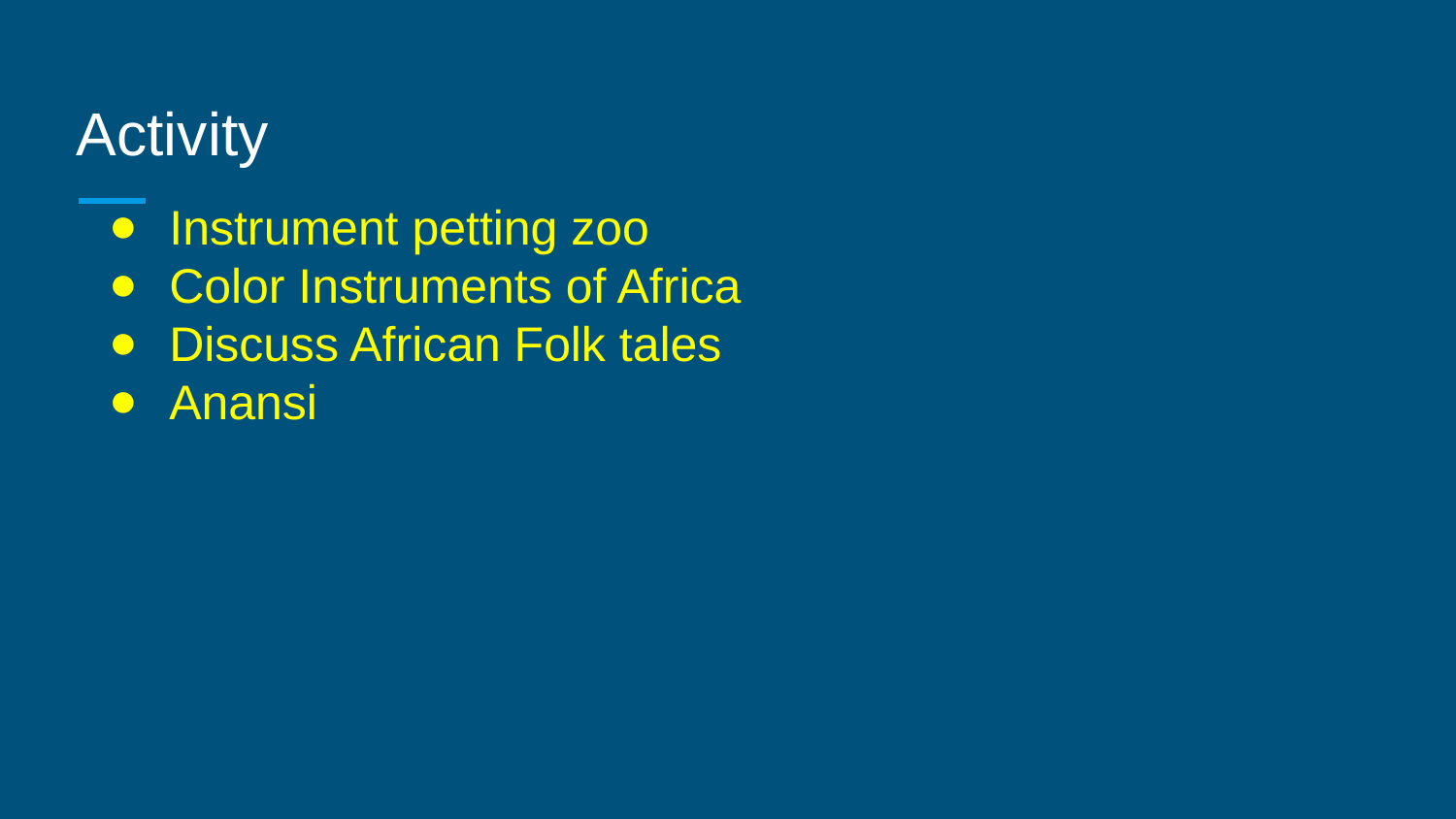

# Activity
Instrument petting zoo
Color Instruments of Africa
Discuss African Folk tales
Anansi